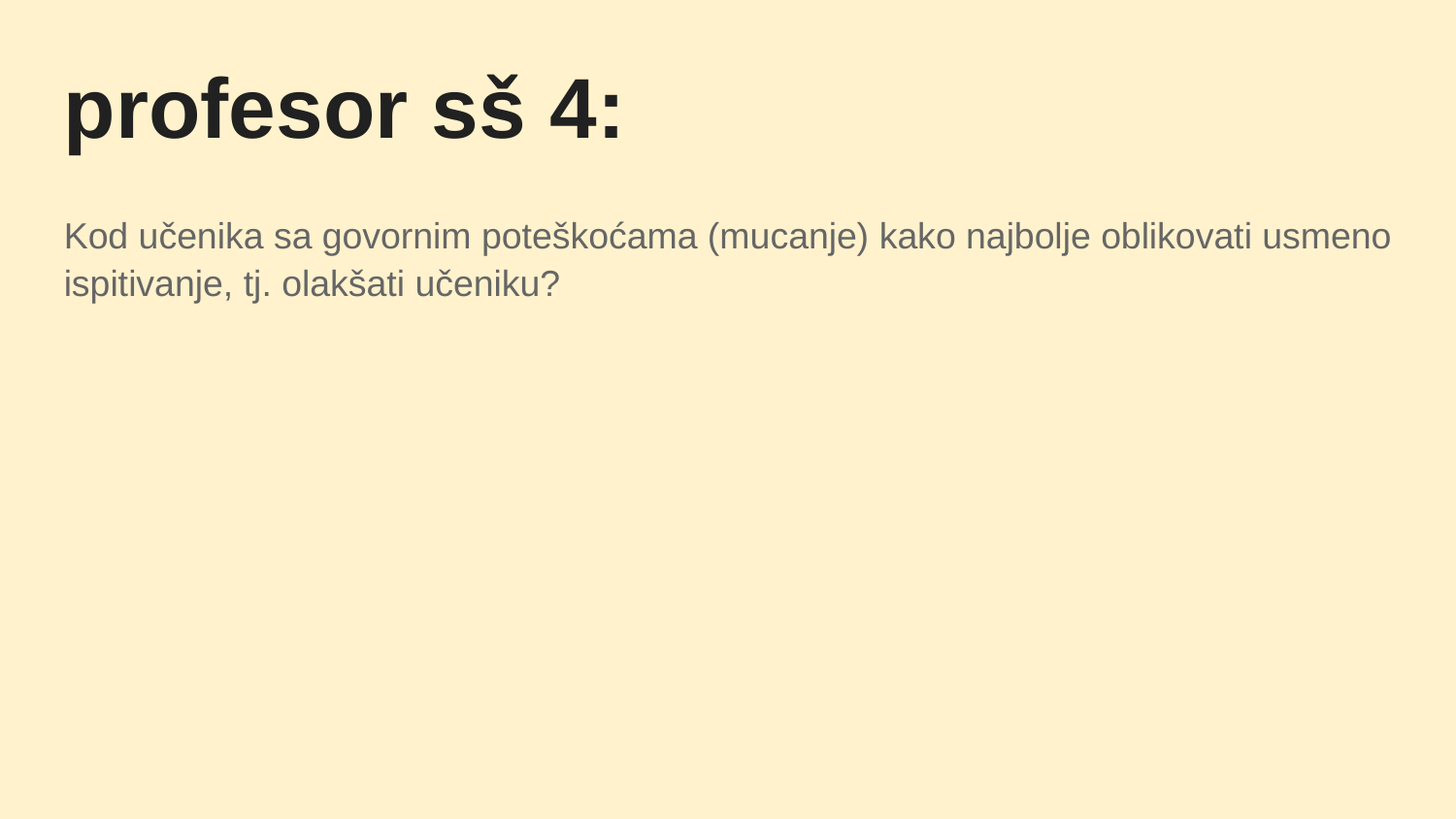

profesor sš 4:
Kod učenika sa govornim poteškoćama (mucanje) kako najbolje oblikovati usmeno ispitivanje, tj. olakšati učeniku?